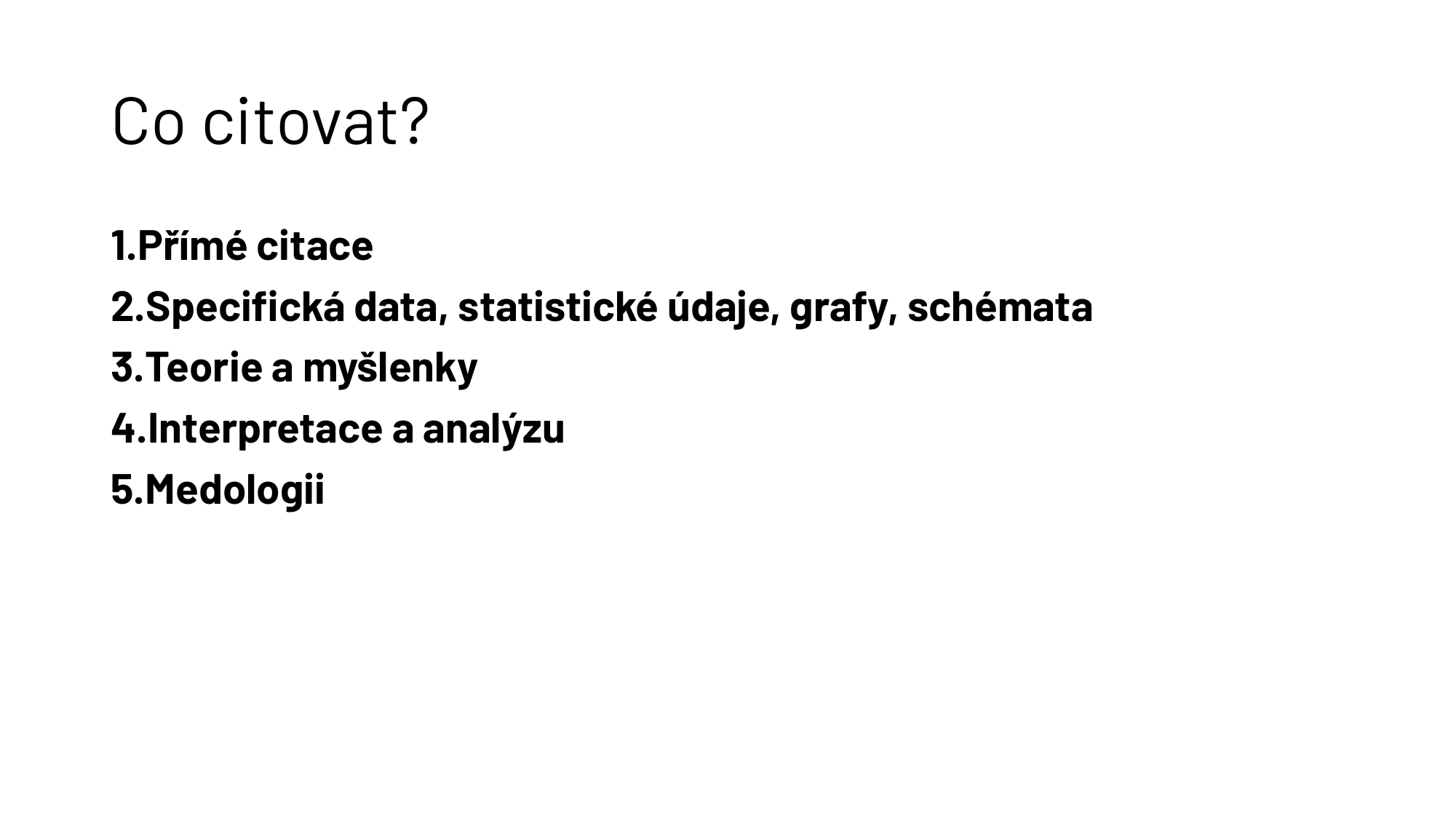

# Co citovat?
Přímé citace
Specifická data, statistické údaje, grafy, schémata
Teorie a myšlenky
Interpretace a analýzu
Medologii